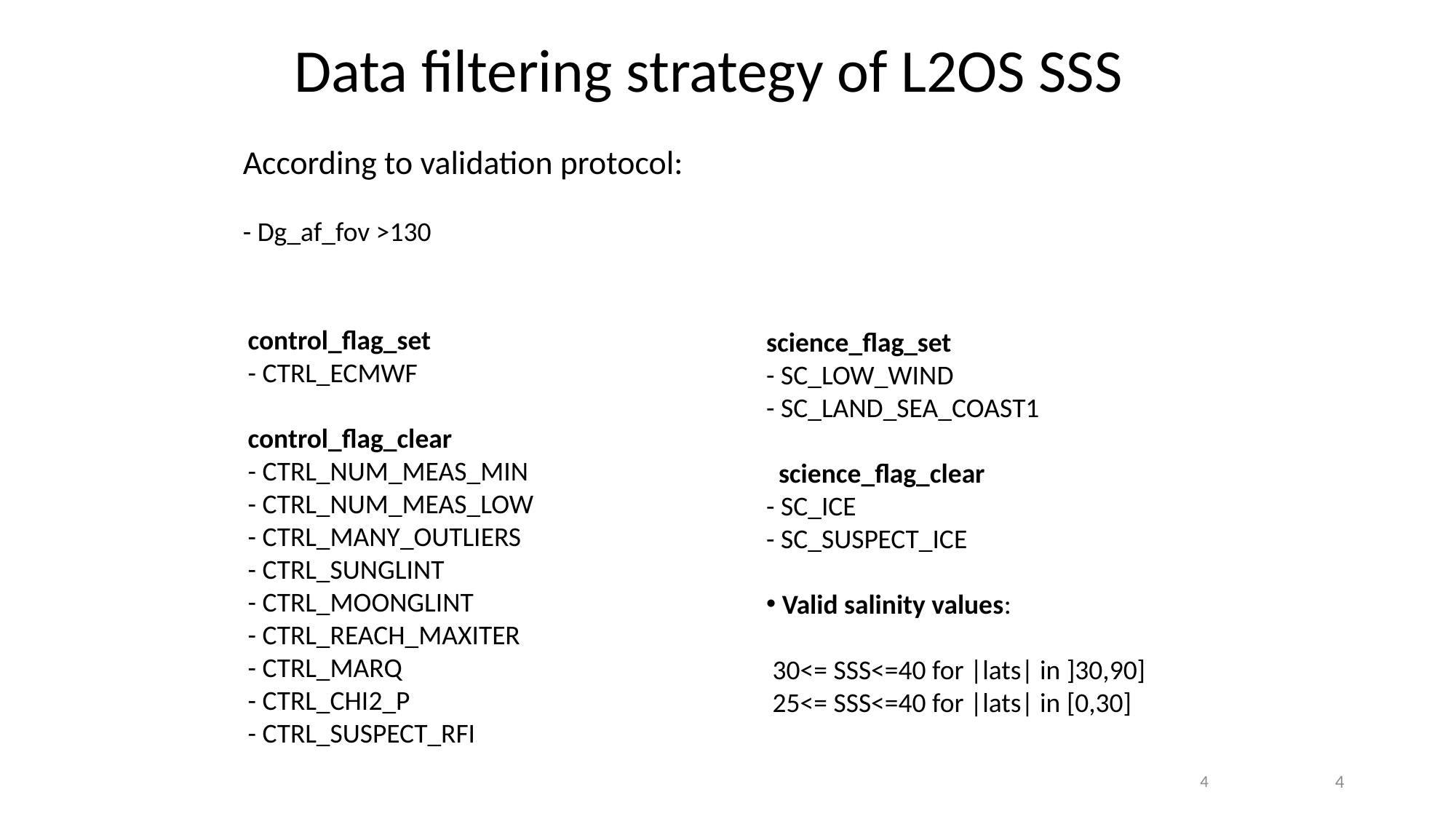

Data filtering strategy of L2OS SSS
According to validation protocol:

- Dg_af_fov >130

science_flag_set
- SC_LOW_WIND
- SC_LAND_SEA_COAST1

  science_flag_clear
- SC_ICE
- SC_SUSPECT_ICE

 Valid salinity values:

 30<= SSS<=40 for |lats| in ]30,90]
 25<= SSS<=40 for |lats| in [0,30]

control_flag_set
- CTRL_ECMWF

control_flag_clear
- CTRL_NUM_MEAS_MIN
- CTRL_NUM_MEAS_LOW
- CTRL_MANY_OUTLIERS
- CTRL_SUNGLINT
- CTRL_MOONGLINT
- CTRL_REACH_MAXITER
- CTRL_MARQ
- CTRL_CHI2_P
- CTRL_SUSPECT_RFI

4
4